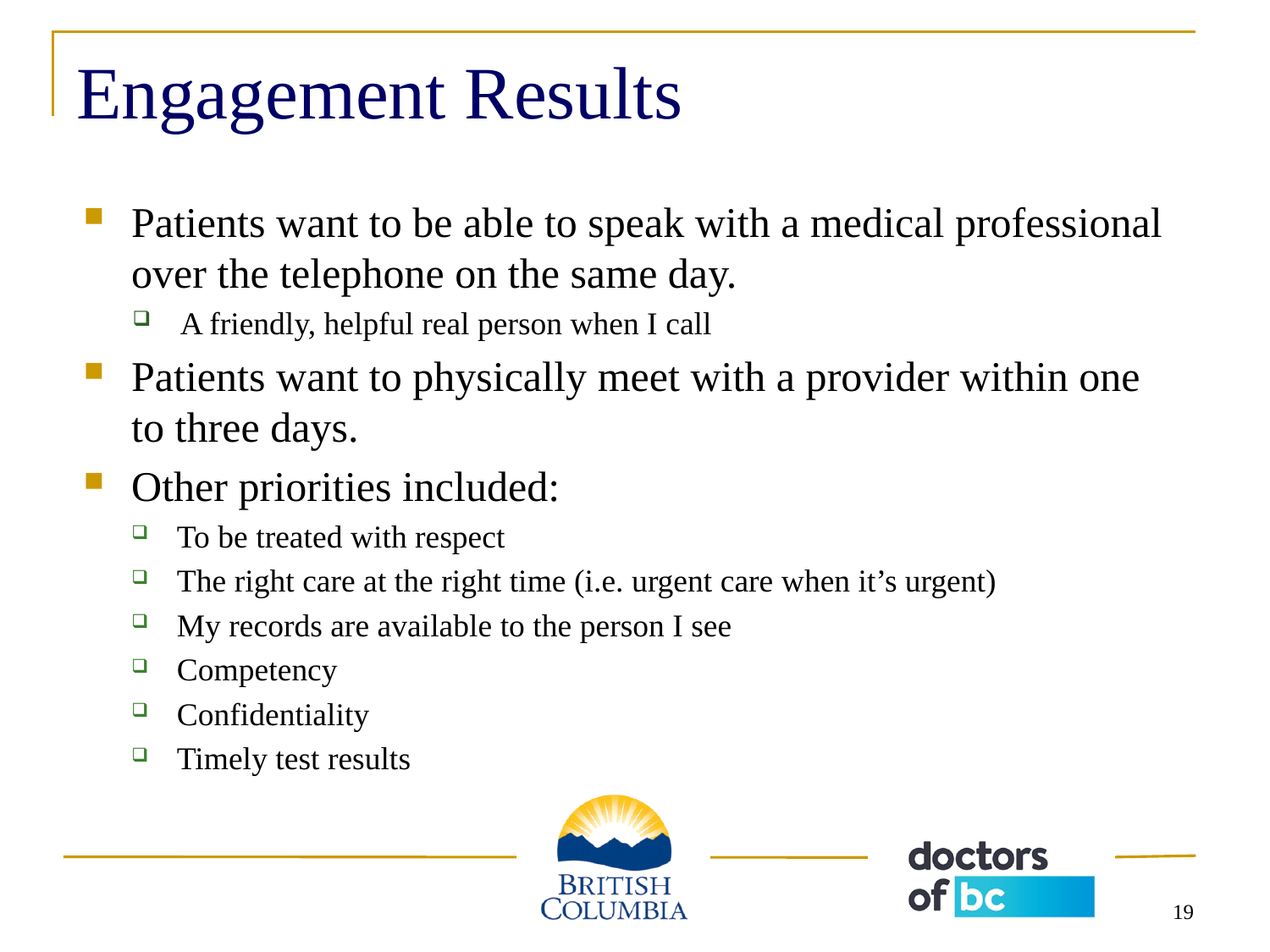

# Engagement Results
Patients want to be able to speak with a medical professional over the telephone on the same day.
A friendly, helpful real person when I call
Patients want to physically meet with a provider within one to three days.
Other priorities included:
To be treated with respect
The right care at the right time (i.e. urgent care when it’s urgent)
My records are available to the person I see
Competency
Confidentiality
Timely test results
19